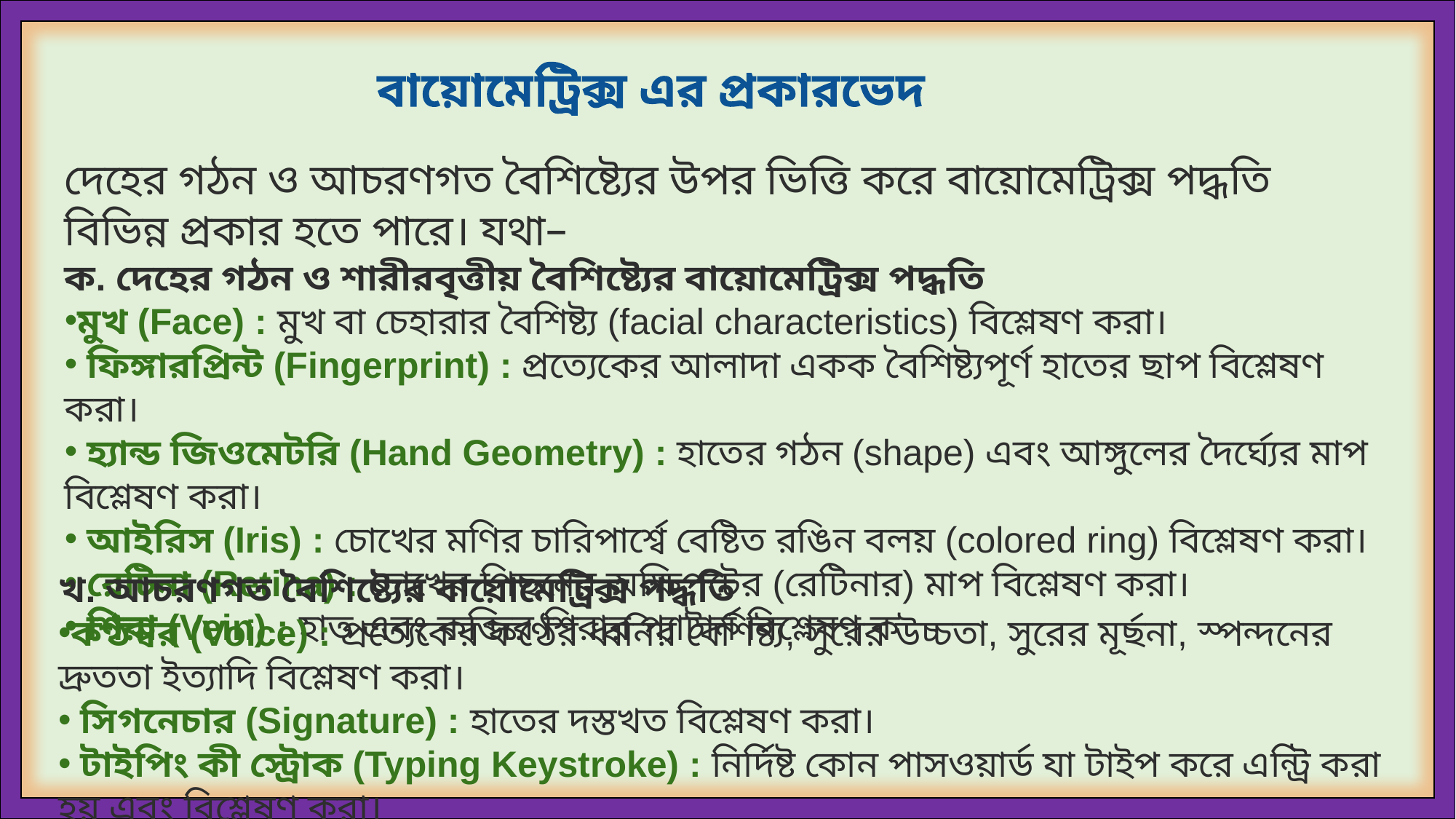

বায়োমেট্রিক্স এর প্রকারভেদ
দেহের গঠন ও আচরণগত বৈশিষ্ট্যের উপর ভিত্তি করে বায়োমেট্রিক্স পদ্ধতি বিভিন্ন প্রকার হতে পারে। যথা–
ক. দেহের গঠন ও শারীরবৃত্তীয় বৈশিষ্ট্যের বায়োমেট্রিক্স পদ্ধতি
মুখ (Face) : মুখ বা চেহারার বৈশিষ্ট্য (facial characteristics) বিশ্লেষণ করা।
 ফিঙ্গারপ্রিন্ট (Fingerprint) : প্রত্যেকের আলাদা একক বৈশিষ্ট্যপূর্ণ হাতের ছাপ বিশ্লেষণ করা।
 হ্যান্ড জিওমেটরি (Hand Geometry) : হাতের গঠন (shape) এবং আঙ্গুলের দৈর্ঘ্যের মাপ বিশ্লেষণ করা।
 আইরিস (Iris) : চোখের মণির চারিপার্শ্বে বেষ্টিত রঙিন বলয় (colored ring) বিশ্লেষণ করা।
 রেটিনা (Retina) : চোখের পিছনের অক্ষিপটের (রেটিনার) মাপ বিশ্লেষণ করা।
 শিরা (Vein) : হাত এবং কব্জির শিরার প্যাটার্ন বিশ্লেষণ ক

খ. আচরণগত বৈশিষ্ট্যের বায়োমেট্রিক্স পদ্ধতি
কণ্ঠস্বর (Voice) : প্রত্যেকের কণ্ঠের ধ্বনির বৈশিষ্ট্য, সুরের উচ্চতা, সুরের মূর্ছনা, স্পন্দনের দ্রুততা ইত্যাদি বিশ্লেষণ করা।
 সিগনেচার (Signature) : হাতের দস্তখত বিশ্লেষণ করা।
 টাইপিং কী স্ট্রোক (Typing Keystroke) : নির্দিষ্ট কোন পাসওয়ার্ড যা টাইপ করে এন্ট্রি করা হয় এবং বিশ্লেষণ করা।